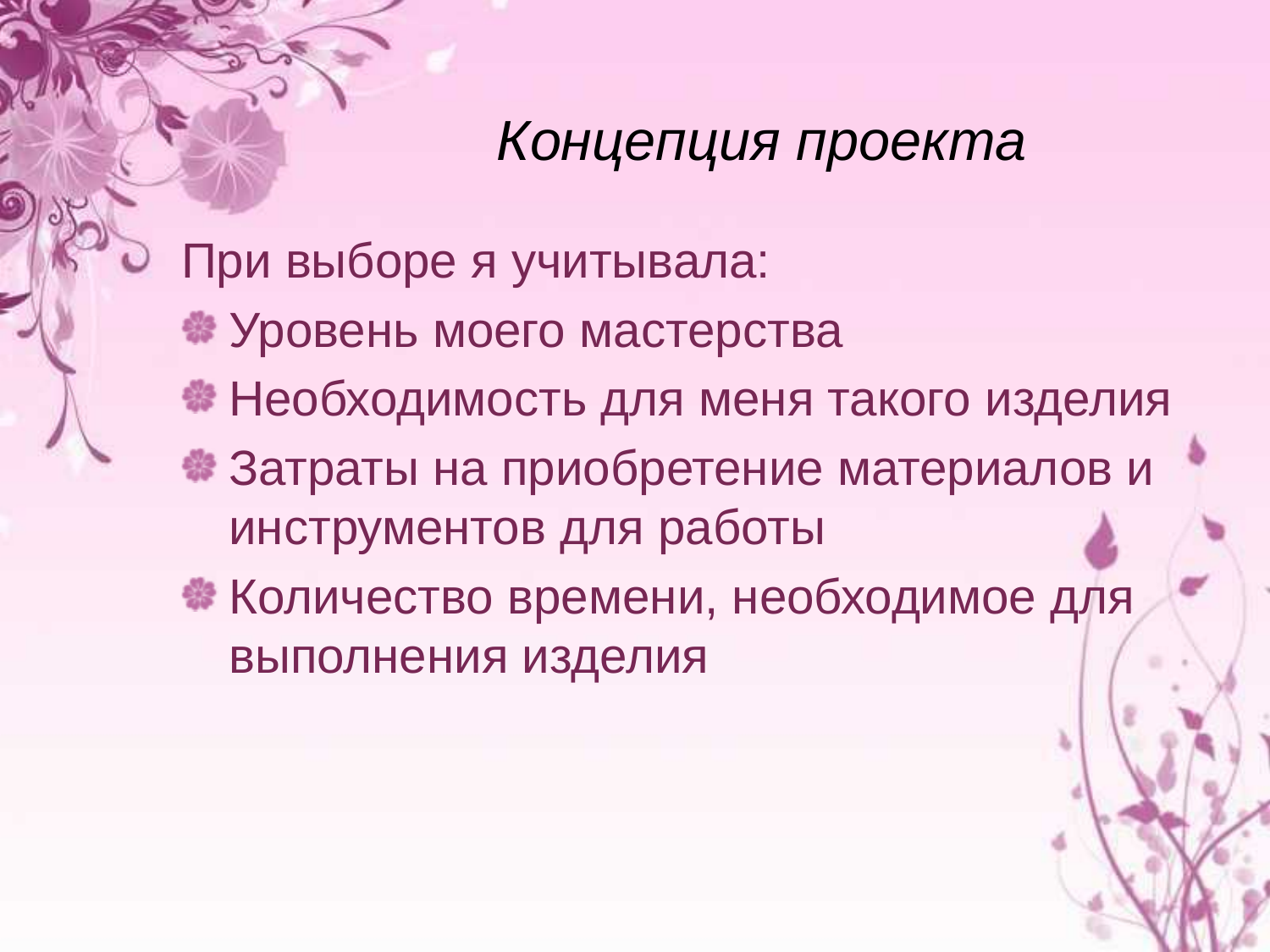

# Концепция проекта
При выборе я учитывала:
Уровень моего мастерства
Необходимость для меня такого изделия
Затраты на приобретение материалов и инструментов для работы
Количество времени, необходимое для выполнения изделия